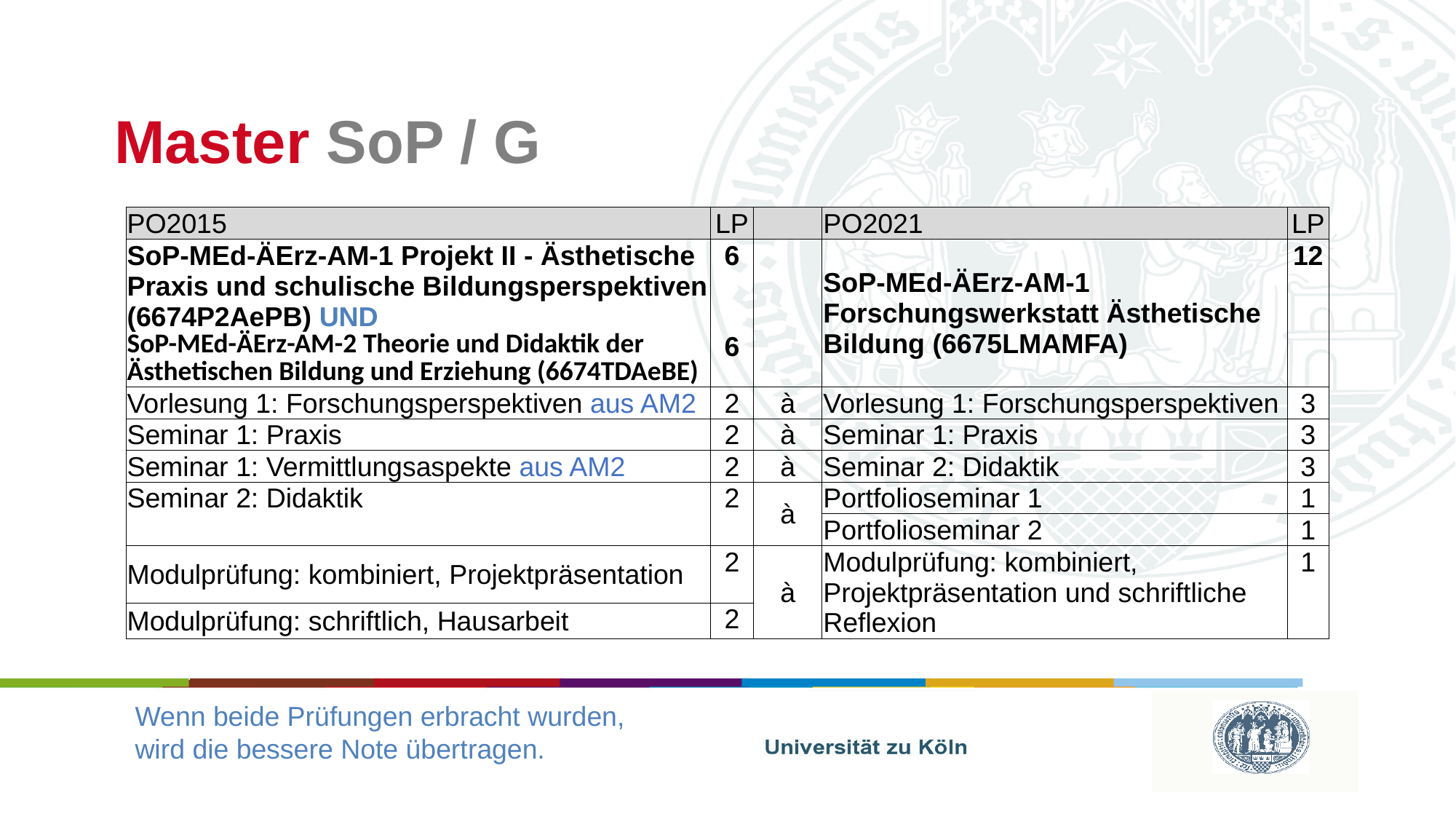

# Master SoP / G
| PO2015 | LP |  | PO2021 | LP |
| --- | --- | --- | --- | --- |
| SoP-MEd-ÄErz-AM-1 Projekt II - Ästhetische Praxis und schulische Bildungsperspektiven (6674P2AePB) UND SoP-MEd-ÄErz-AM-2 Theorie und Didaktik der Ästhetischen Bildung und Erziehung (6674TDAeBE) | 6 6 |  | SoP-MEd-ÄErz-AM-1 Forschungswerkstatt Ästhetische Bildung (6675LMAMFA) | 12 |
| Vorlesung 1: Forschungsperspektiven aus AM2 | 2 | à | Vorlesung 1: Forschungsperspektiven | 3 |
| Seminar 1: Praxis | 2 | à | Seminar 1: Praxis | 3 |
| Seminar 1: Vermittlungsaspekte aus AM2 | 2 | à | Seminar 2: Didaktik | 3 |
| Seminar 2: Didaktik | 2 | à | Portfolioseminar 1 | 1 |
|  |  |  | Portfolioseminar 2 | 1 |
| Modulprüfung: kombiniert, Projektpräsentation | 2 | à | Modulprüfung: kombiniert, Projektpräsentation und schriftliche Reflexion | 1 |
| Modulprüfung: schriftlich, Hausarbeit | 2 |  |  |  |
Wenn beide Prüfungen erbracht wurden, wird die bessere Note übertragen.